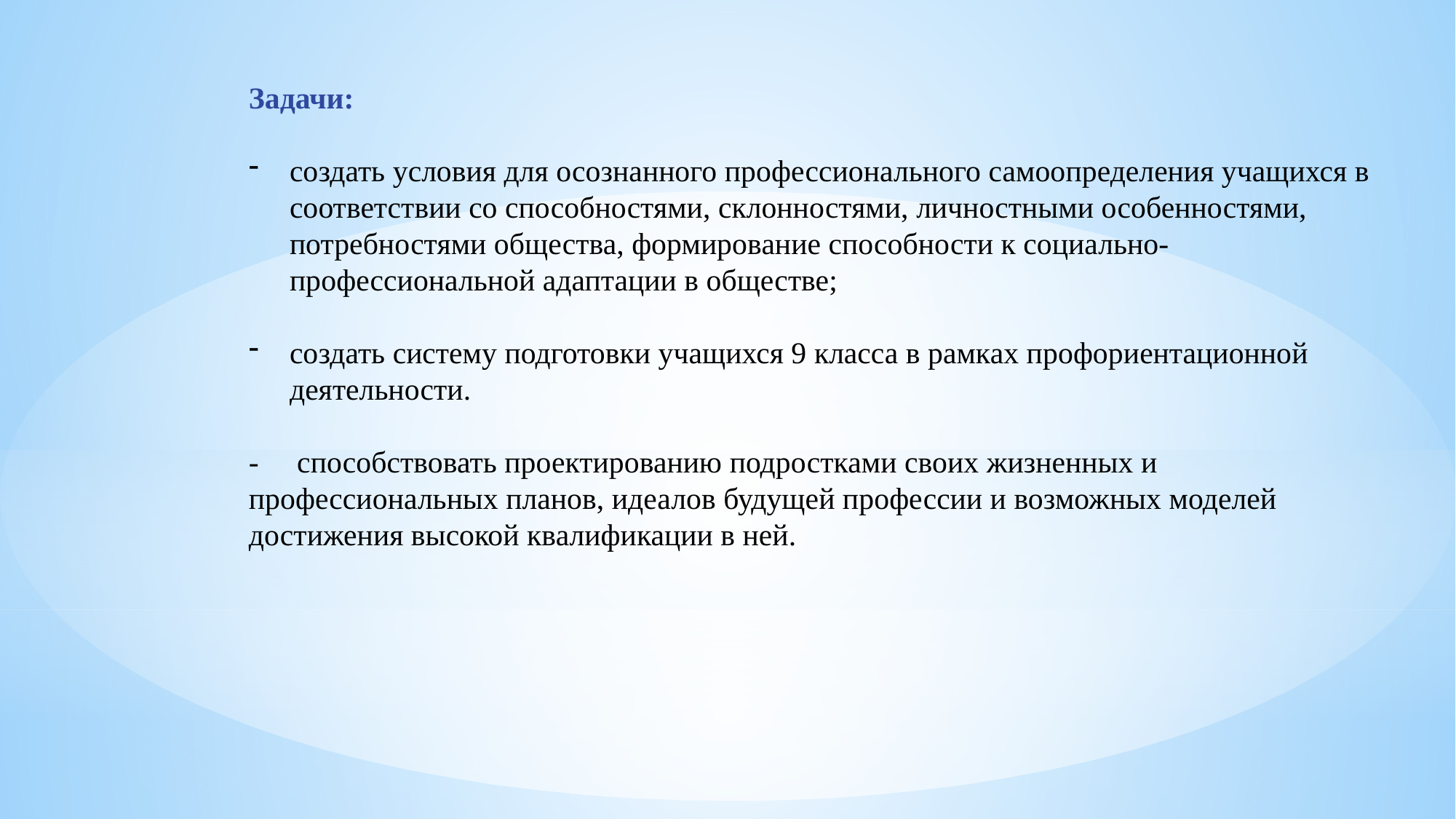

Задачи:

создать условия для осознанного профессионального самоопределения учащихся в соответствии со способностями, склонностями, личностными особенностями, потребностями общества, формирование способности к социально-профессиональной адаптации в обществе;

создать систему подготовки учащихся 9 класса в рамках профориентационной деятельности.

-     способствовать проектированию подростками своих жизненных и профессиональных планов, идеалов будущей профессии и возможных моделей
достижения высокой квалификации в ней.